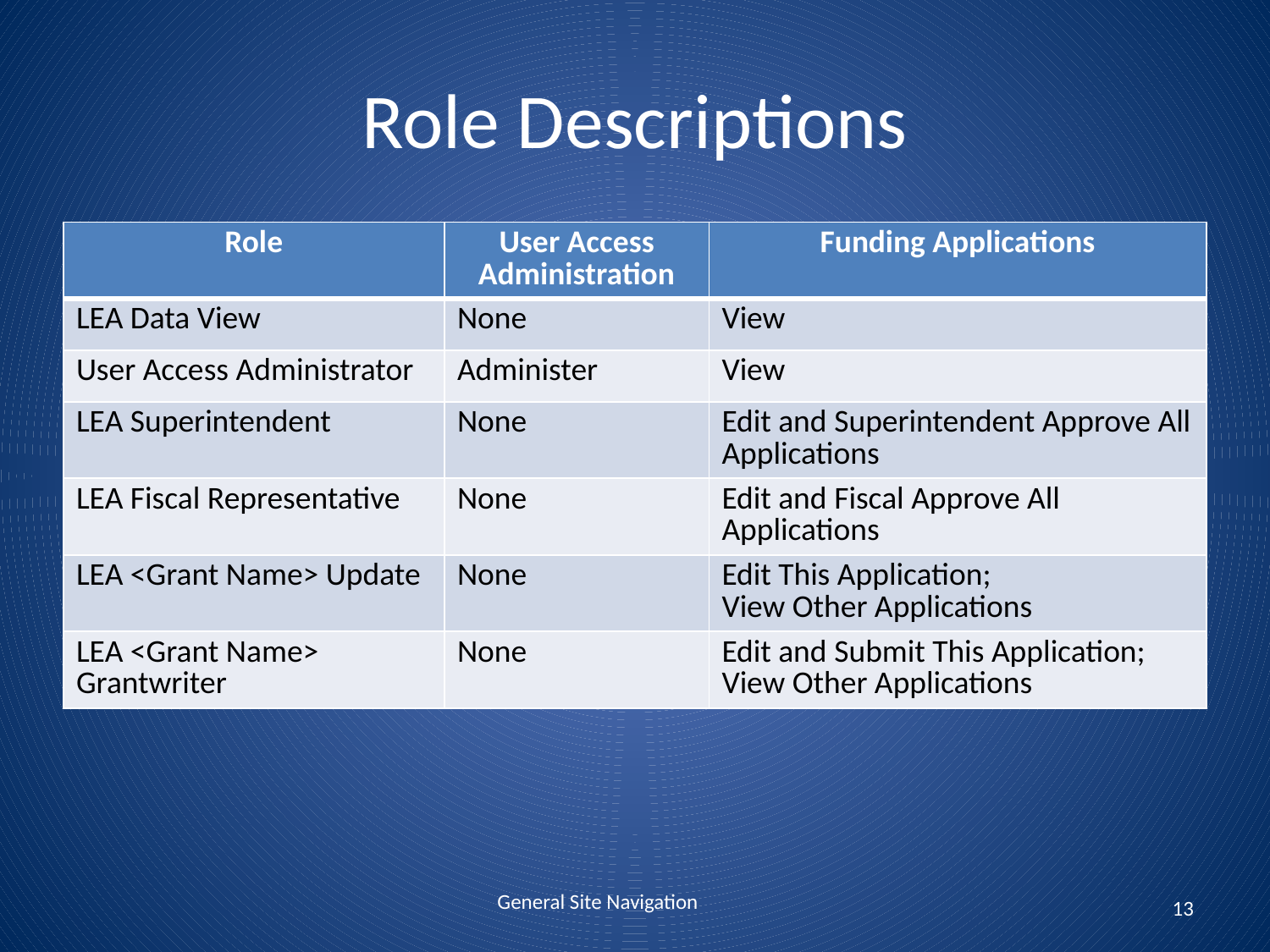

# Role Descriptions
| Role | User Access Administration | Funding Applications |
| --- | --- | --- |
| LEA Data View | None | View |
| User Access Administrator | Administer | View |
| LEA Superintendent | None | Edit and Superintendent Approve All Applications |
| LEA Fiscal Representative | None | Edit and Fiscal Approve All Applications |
| LEA <Grant Name> Update | None | Edit This Application; View Other Applications |
| LEA <Grant Name> Grantwriter | None | Edit and Submit This Application; View Other Applications |
General Site Navigation
13